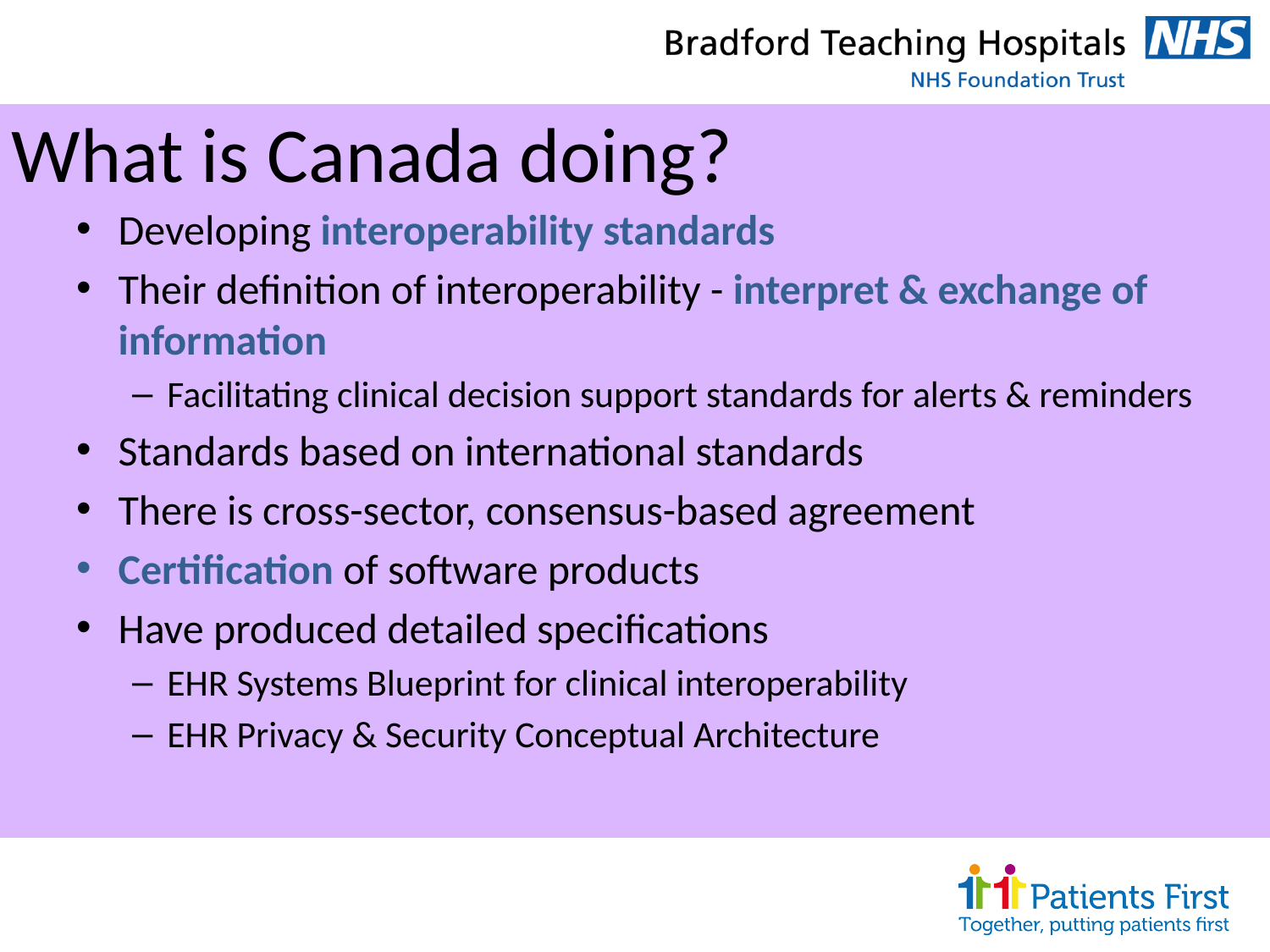

# What is Canada doing?
Developing interoperability standards
Their definition of interoperability - interpret & exchange of information
Facilitating clinical decision support standards for alerts & reminders
Standards based on international standards
There is cross-sector, consensus-based agreement
Certification of software products
Have produced detailed specifications
EHR Systems Blueprint for clinical interoperability
EHR Privacy & Security Conceptual Architecture